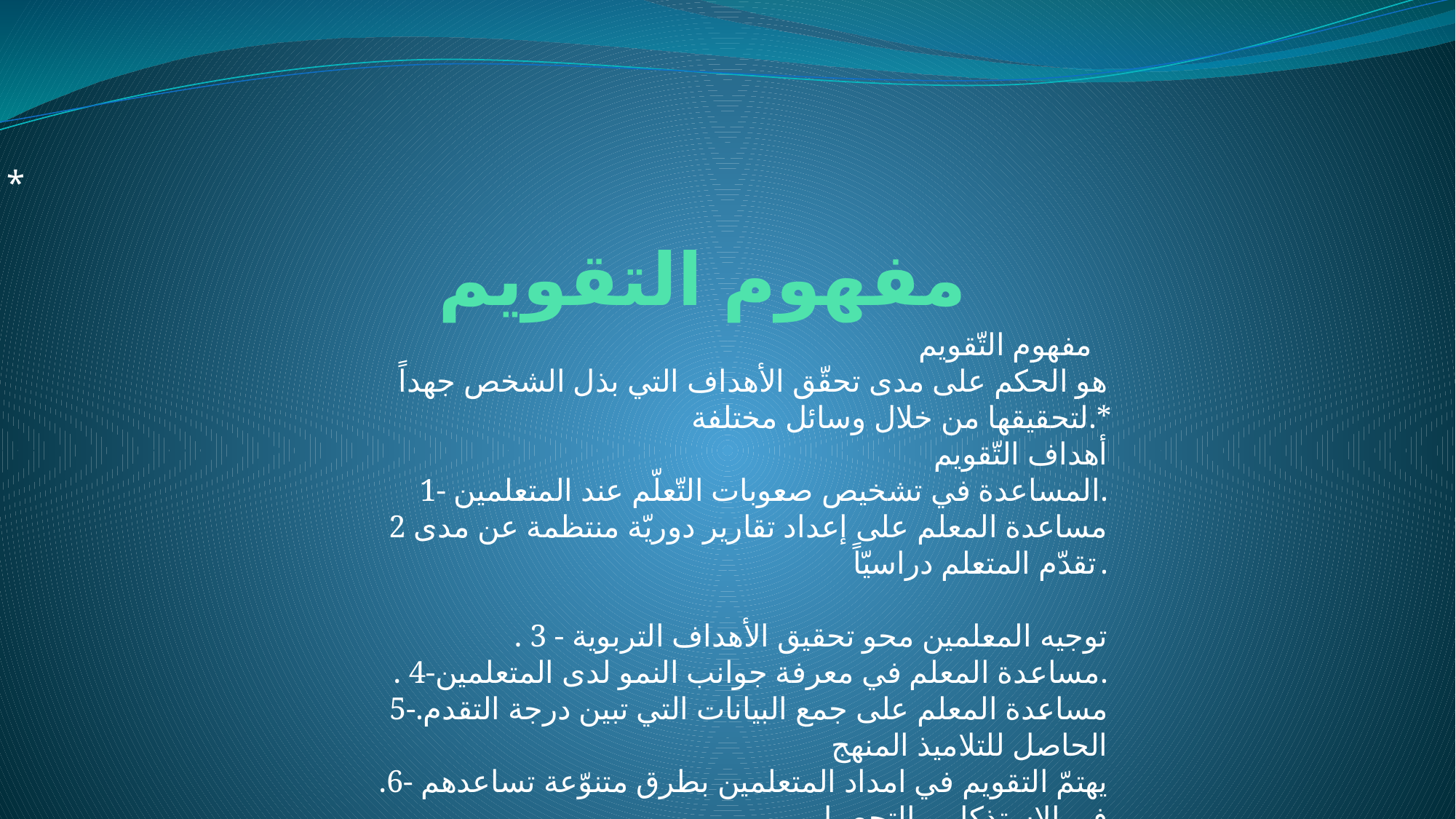

*
# مفهوم التقويم
مفهوم التّقويم
هو الحكم على مدى تحقّق الأهداف التي بذل الشخص جهداً لتحقيقها من خلال وسائل مختلفة.*
أهداف التّقويم
 1- المساعدة في تشخيص صعوبات التّعلّم عند المتعلمين.
2 مساعدة المعلم على إعداد تقارير دوريّة منتظمة عن مدى تقدّم المتعلم دراسيّاً.

. 3 - توجيه المعلمين محو تحقيق الأهداف التربوية
. 4-مساعدة المعلم في معرفة جوانب النمو لدى المتعلمين.
5-.مساعدة المعلم على جمع البيانات التي تبين درجة التقدم الحاصل للتلاميذ المنهج
.6- يهتمّ التقويم في امداد المتعلمين بطرق متنوّعة تساعدهم في الاستذكار و التحصيل